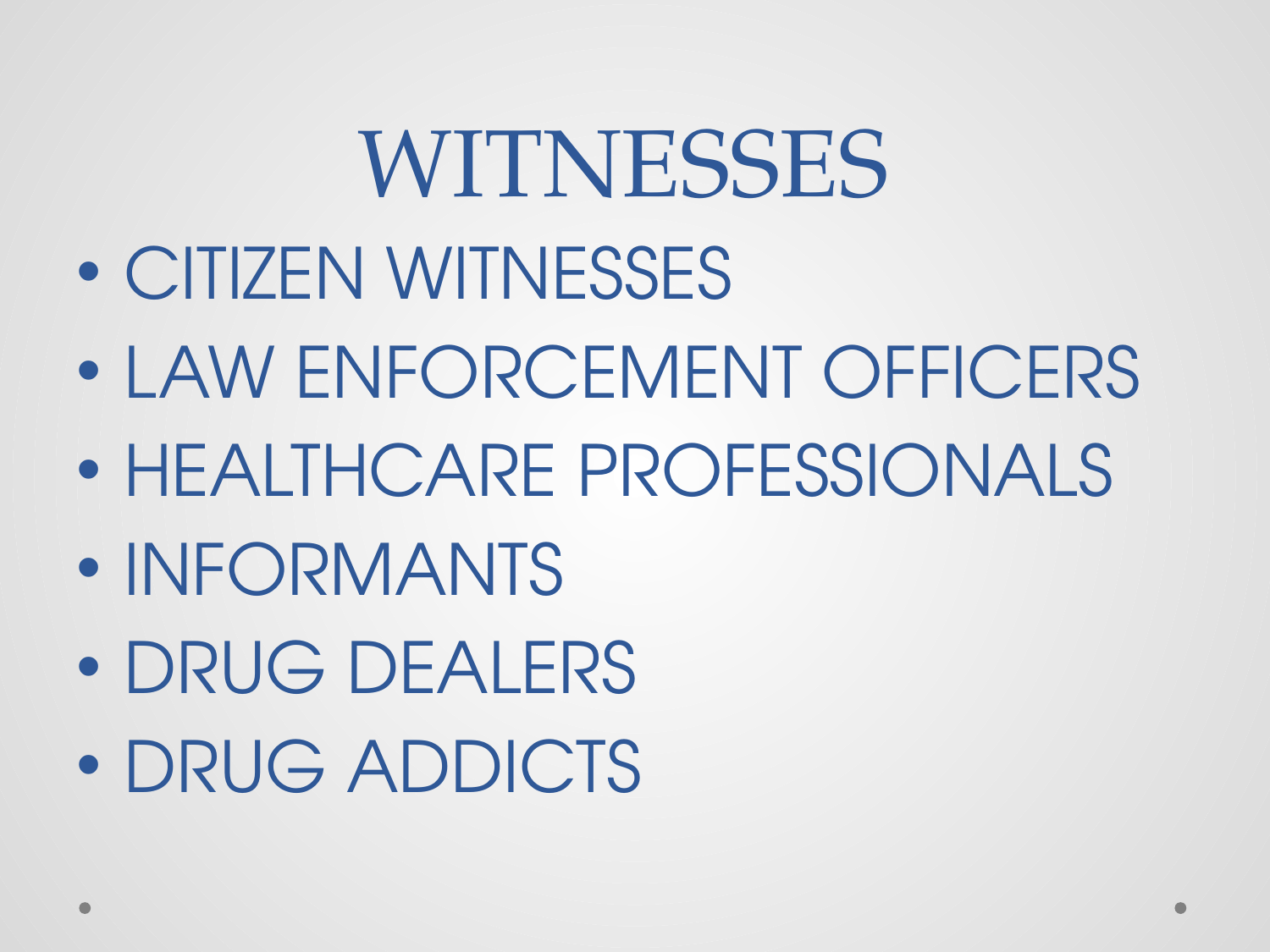

# WITNESSES
CITIZEN WITNESSES
LAW ENFORCEMENT OFFICERS
HEALTHCARE PROFESSIONALS
INFORMANTS
DRUG DEALERS
DRUG ADDICTS